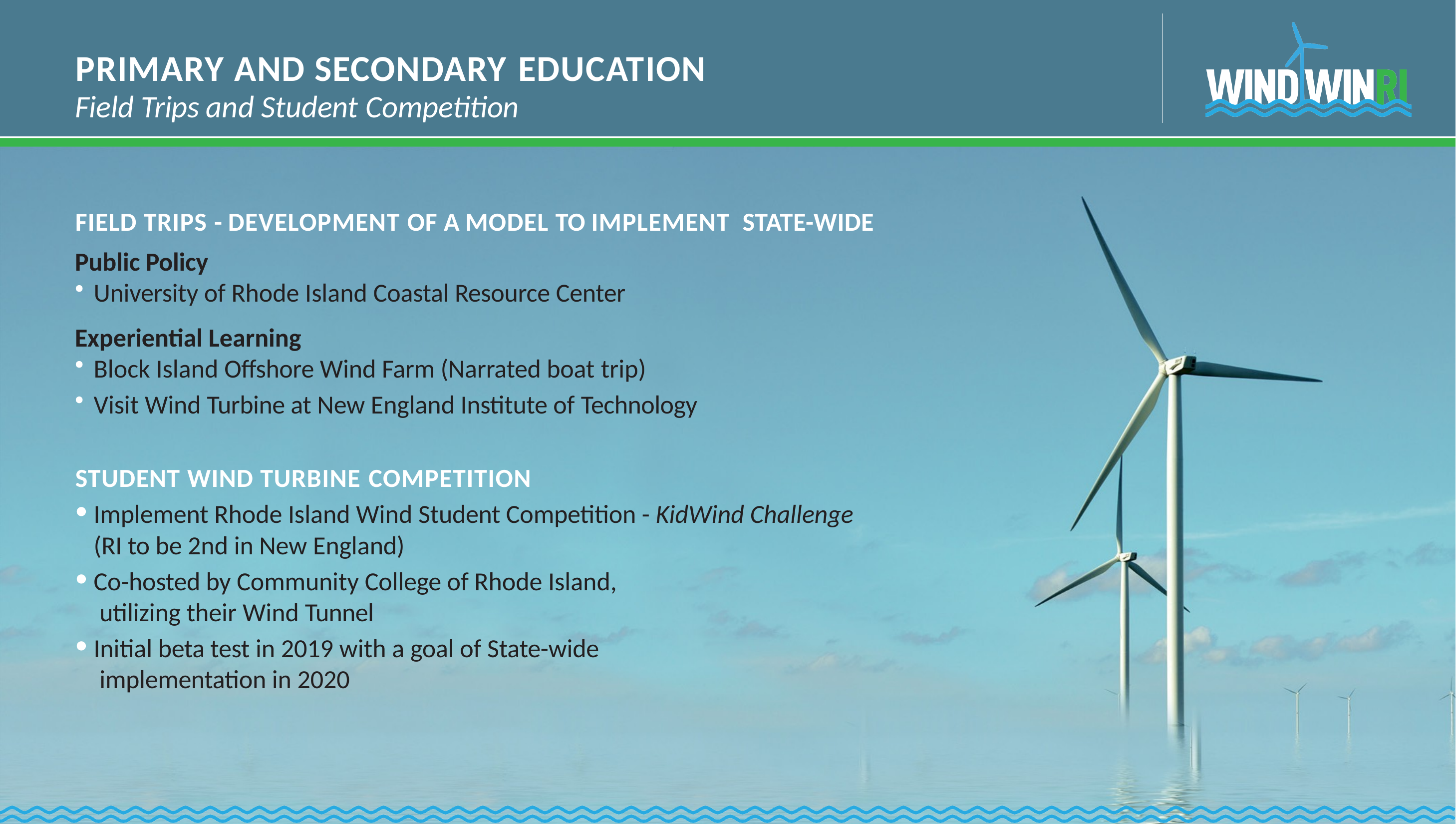

# PRIMARY AND SECONDARY EDUCATION
Field Trips and Student Competition

FIELD TRIPS - DEVELOPMENT OF A MODEL TO IMPLEMENT STATE-WIDE
Public Policy
University of Rhode Island Coastal Resource Center
Experiential Learning
Block Island Offshore Wind Farm (Narrated boat trip)
Visit Wind Turbine at New England Institute of Technology

STUDENT WIND TURBINE COMPETITION
Implement Rhode Island Wind Student Competition - KidWind Challenge
(RI to be 2nd in New England)
Co-hosted by Community College of Rhode Island,  utilizing their Wind Tunnel
Initial beta test in 2019 with a goal of State-wide  implementation in 2020